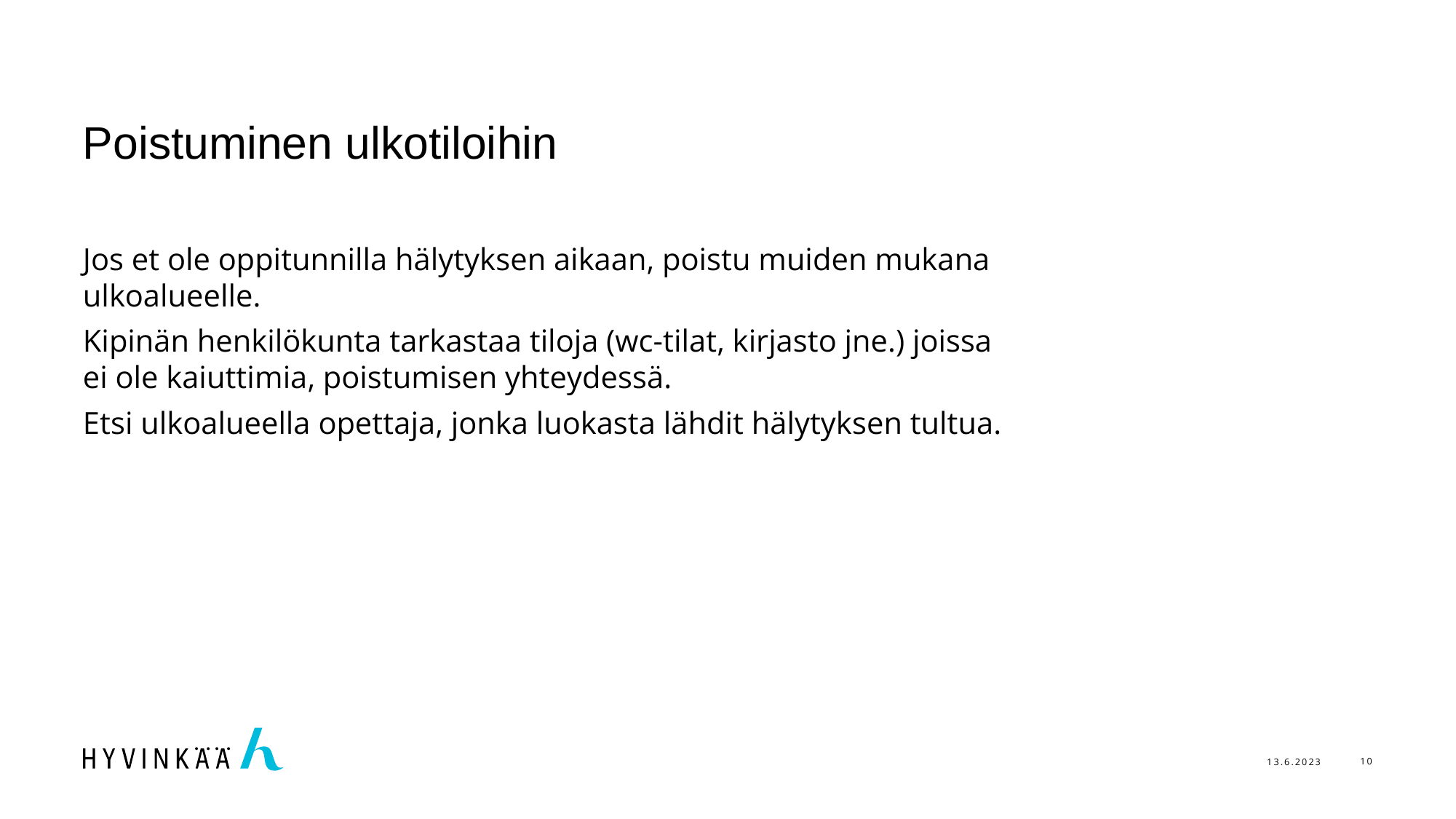

# Poistuminen ulkotiloihin

Jos et ole oppitunnilla hälytyksen aikaan, poistu muiden mukana ulkoalueelle.
Kipinän henkilökunta tarkastaa tiloja (wc-tilat, kirjasto jne.) joissa ei ole kaiuttimia, poistumisen yhteydessä.
Etsi ulkoalueella opettaja, jonka luokasta lähdit hälytyksen tultua.

13.6.2023
10